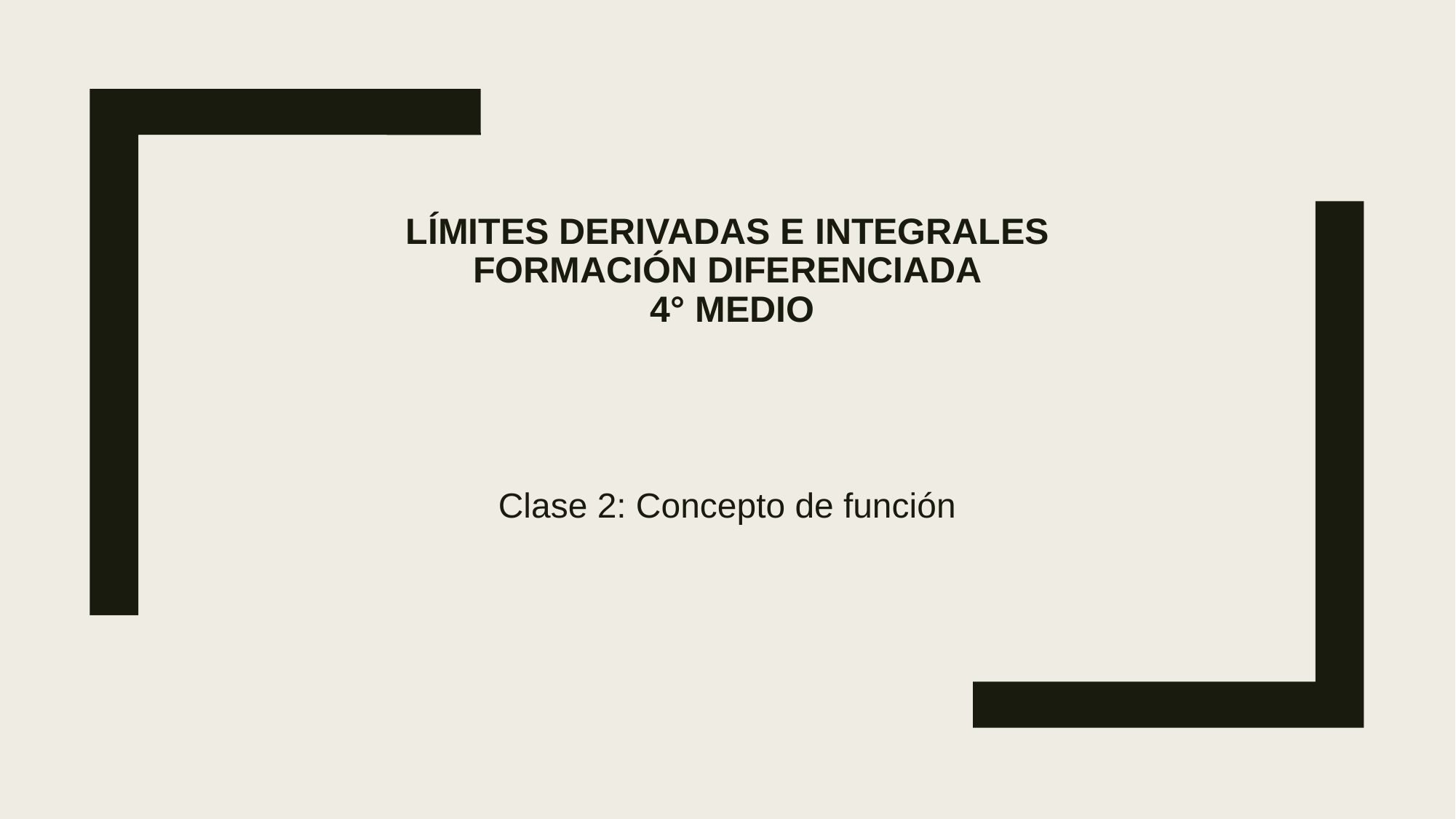

# Límites derivadas e integrales Formación diferenciada 4° medio
Clase 2: Concepto de función